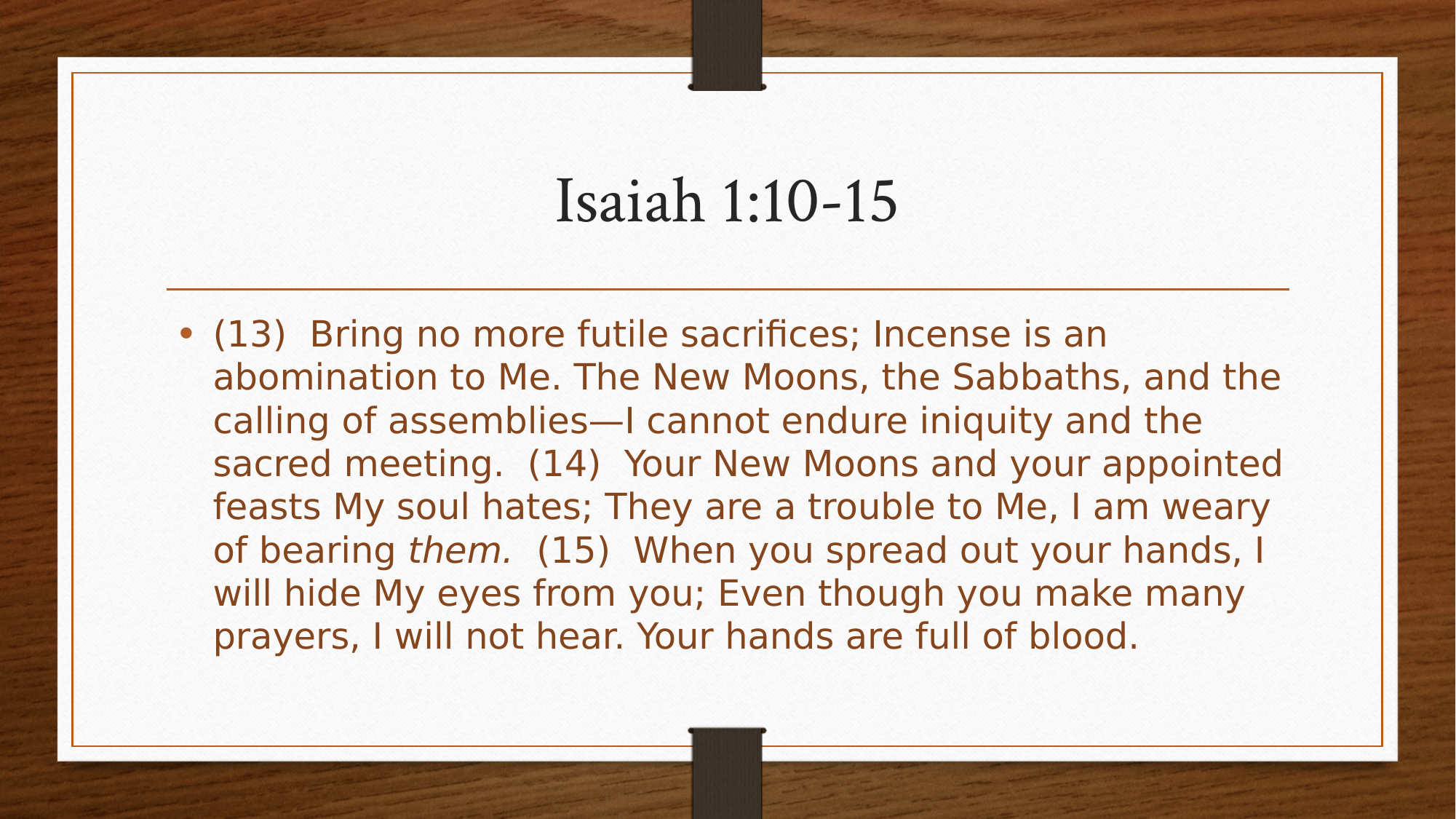

# Isaiah 1:10-15
(13)  Bring no more futile sacrifices; Incense is an abomination to Me. The New Moons, the Sabbaths, and the calling of assemblies—I cannot endure iniquity and the sacred meeting.  (14)  Your New Moons and your appointed feasts My soul hates; They are a trouble to Me, I am weary of bearing them.  (15)  When you spread out your hands, I will hide My eyes from you; Even though you make many prayers, I will not hear. Your hands are full of blood.